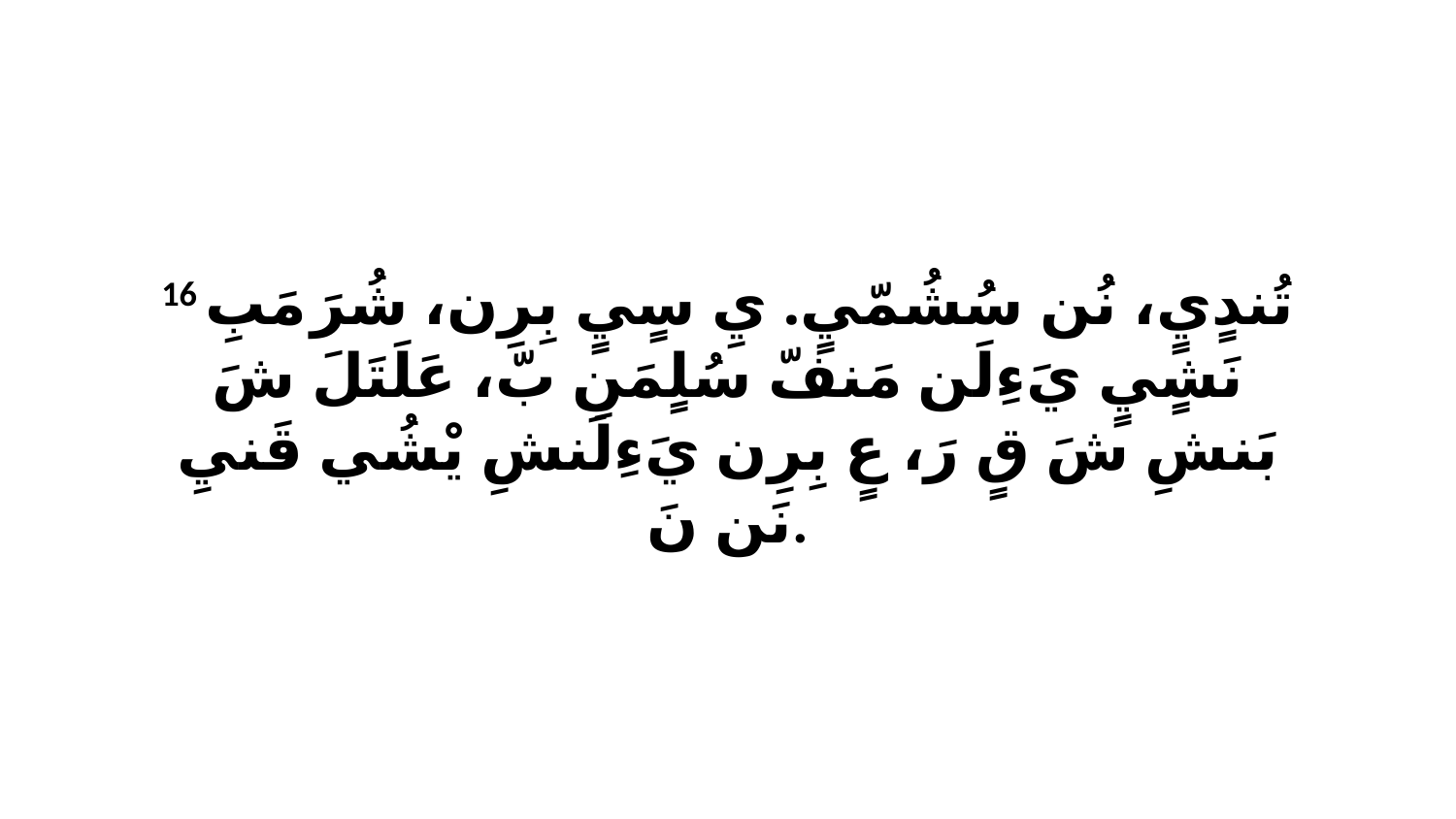

16 تُندٍيٍ، نُن سُشُمّيٍ. يِ سٍيٍ بِرِن، شُرَ مَبِ نَشٍيٍ يَءِلَن مَنفّ سُلٍمَنِ بّ، عَلَتَلَ شَ بَنشِ شَ قٍ رَ، عٍ بِرِن يَءِلَنشِ يْشُي قَنيِ نَن نَ.